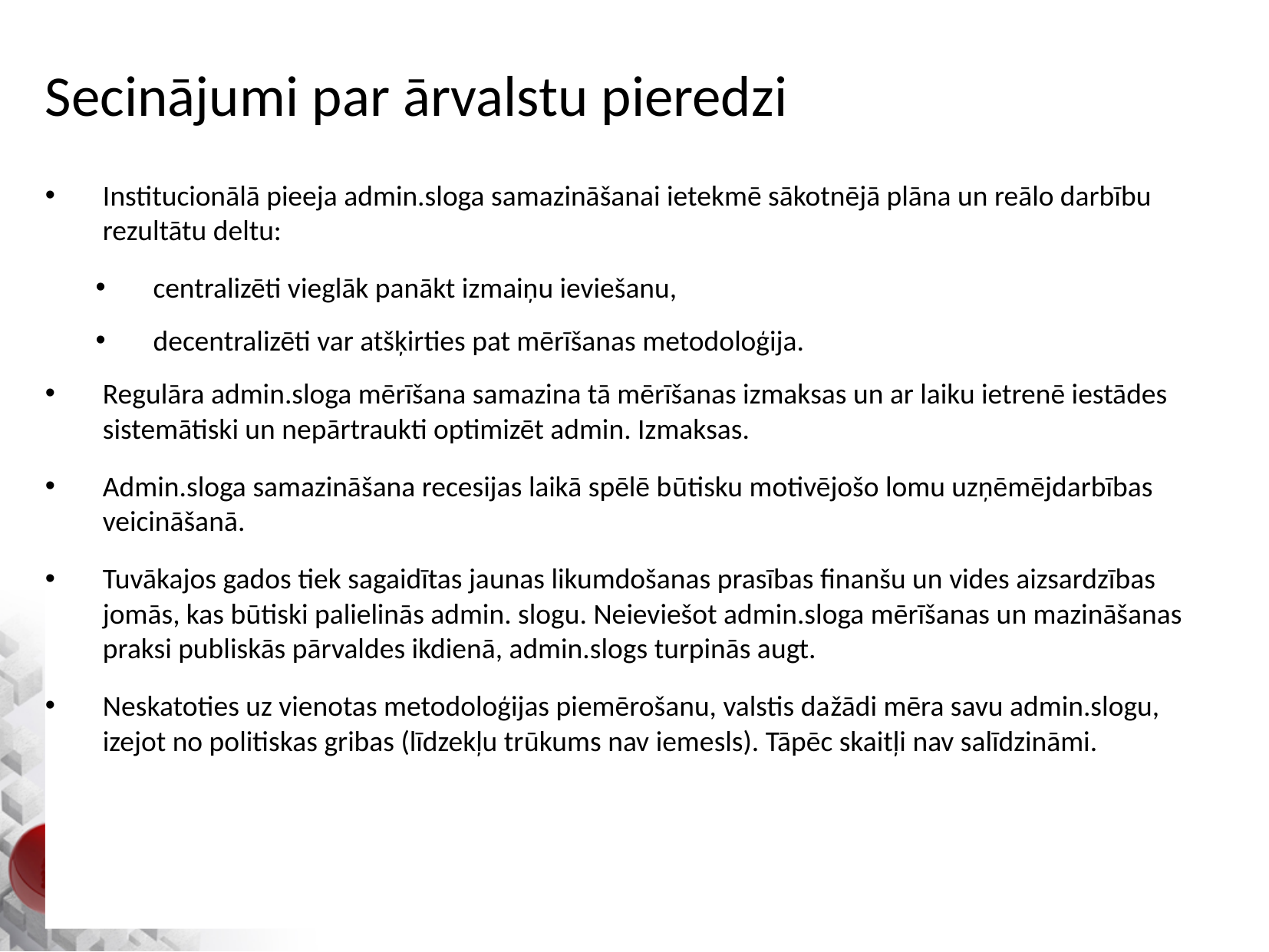

# Secinājumi par ārvalstu pieredzi
Institucionālā pieeja admin.sloga samazināšanai ietekmē sākotnējā plāna un reālo darbību rezultātu deltu:
centralizēti vieglāk panākt izmaiņu ieviešanu,
decentralizēti var atšķirties pat mērīšanas metodoloģija.
Regulāra admin.sloga mērīšana samazina tā mērīšanas izmaksas un ar laiku ietrenē iestādes sistemātiski un nepārtraukti optimizēt admin. Izmaksas.
Admin.sloga samazināšana recesijas laikā spēlē būtisku motivējošo lomu uzņēmējdarbības veicināšanā.
Tuvākajos gados tiek sagaidītas jaunas likumdošanas prasības finanšu un vides aizsardzības jomās, kas būtiski palielinās admin. slogu. Neieviešot admin.sloga mērīšanas un mazināšanas praksi publiskās pārvaldes ikdienā, admin.slogs turpinās augt.
Neskatoties uz vienotas metodoloģijas piemērošanu, valstis dažādi mēra savu admin.slogu, izejot no politiskas gribas (līdzekļu trūkums nav iemesls). Tāpēc skaitļi nav salīdzināmi.